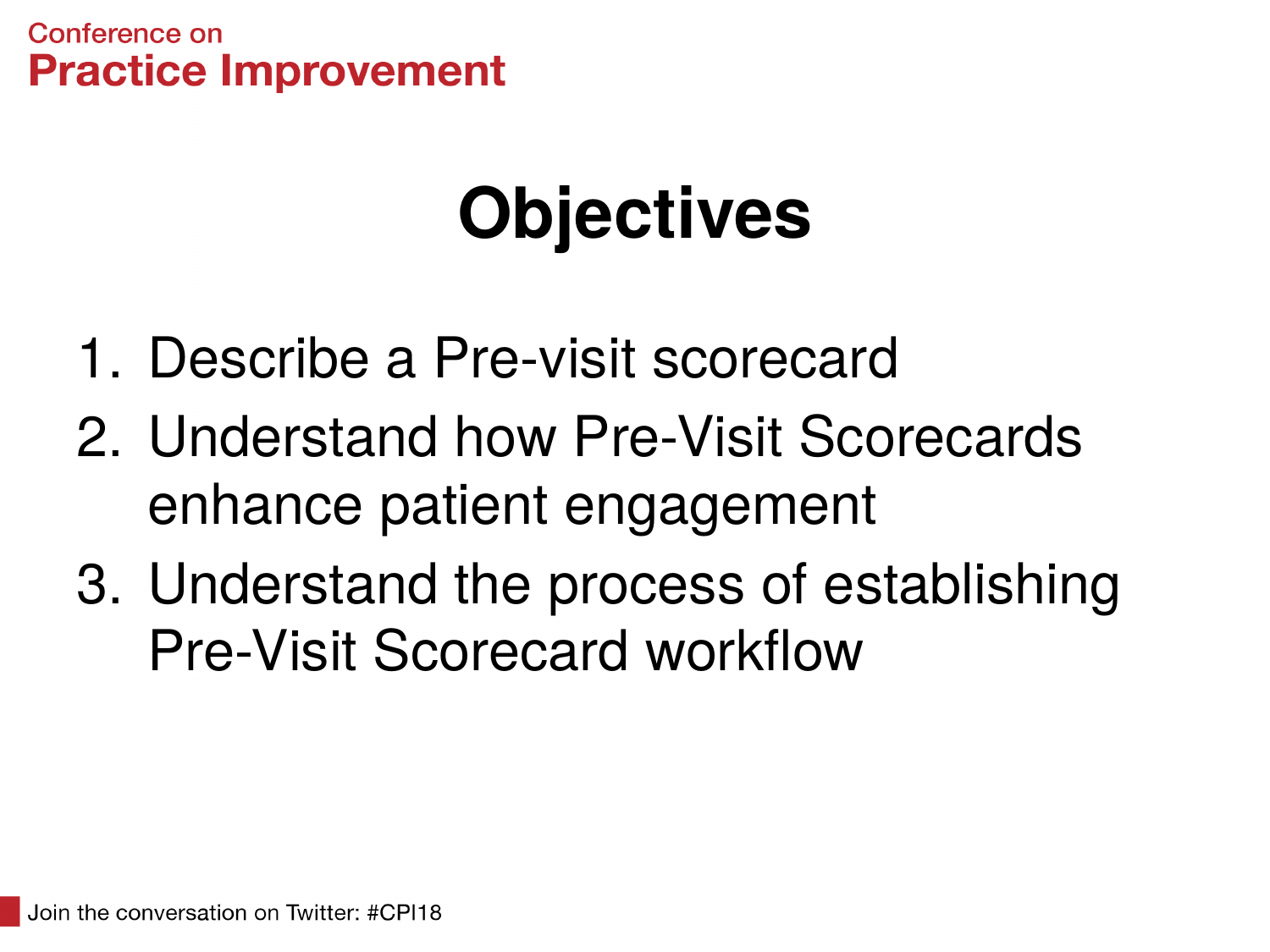

# Objectives
Describe a Pre-visit scorecard
Understand how Pre-Visit Scorecards enhance patient engagement
Understand the process of establishing Pre-Visit Scorecard workflow